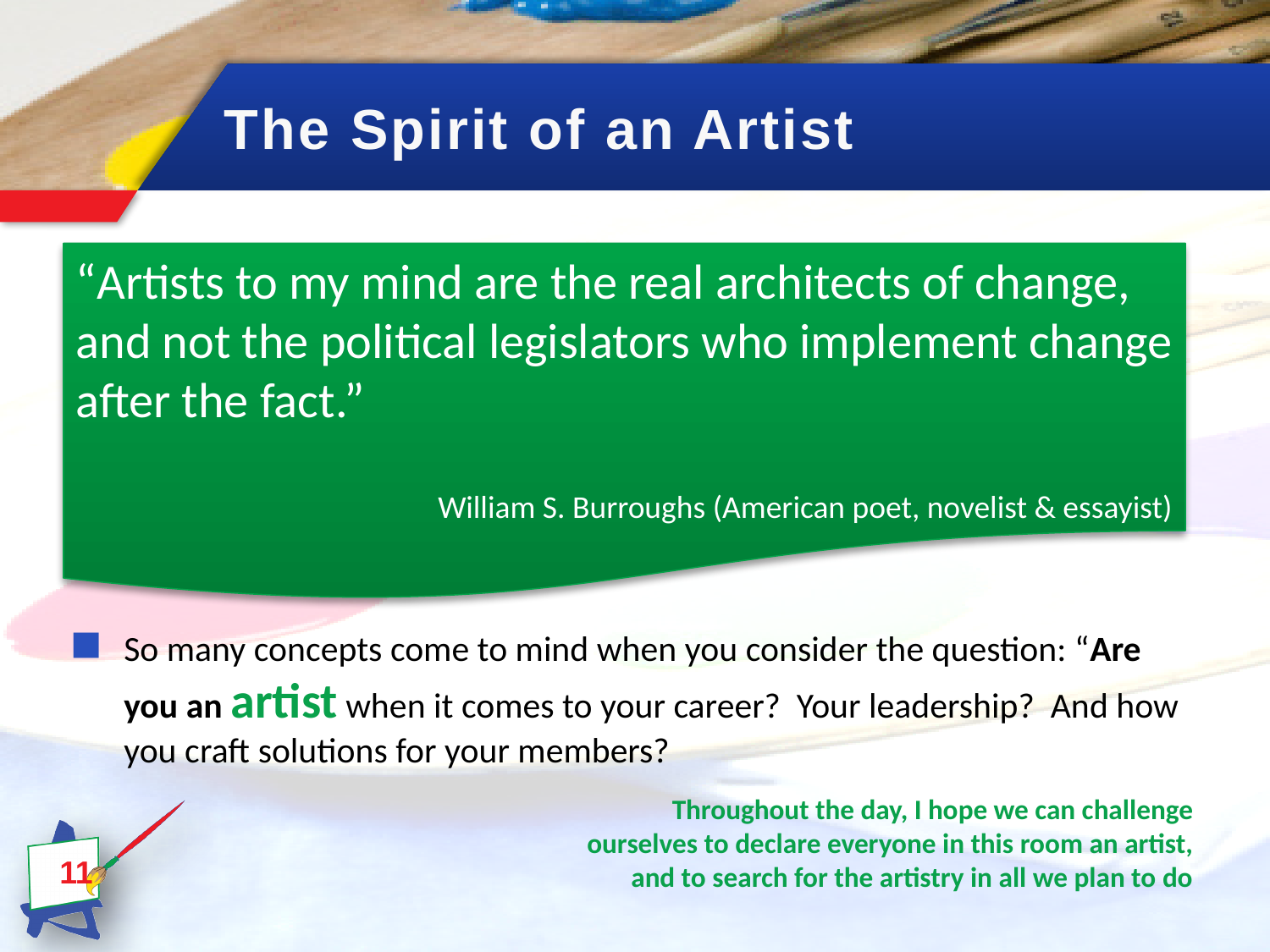

# The Spirit of an Artist

So many concepts come to mind when you consider the question: “Are you an artist when it comes to your career?  Your leadership?  And how you craft solutions for your members?
“Artists to my mind are the real architects of change, and not the political legislators who implement change after the fact.”

William S. Burroughs (American poet, novelist & essayist)
Throughout the day, I hope we can challenge ourselves to declare everyone in this room an artist, and to search for the artistry in all we plan to do
11